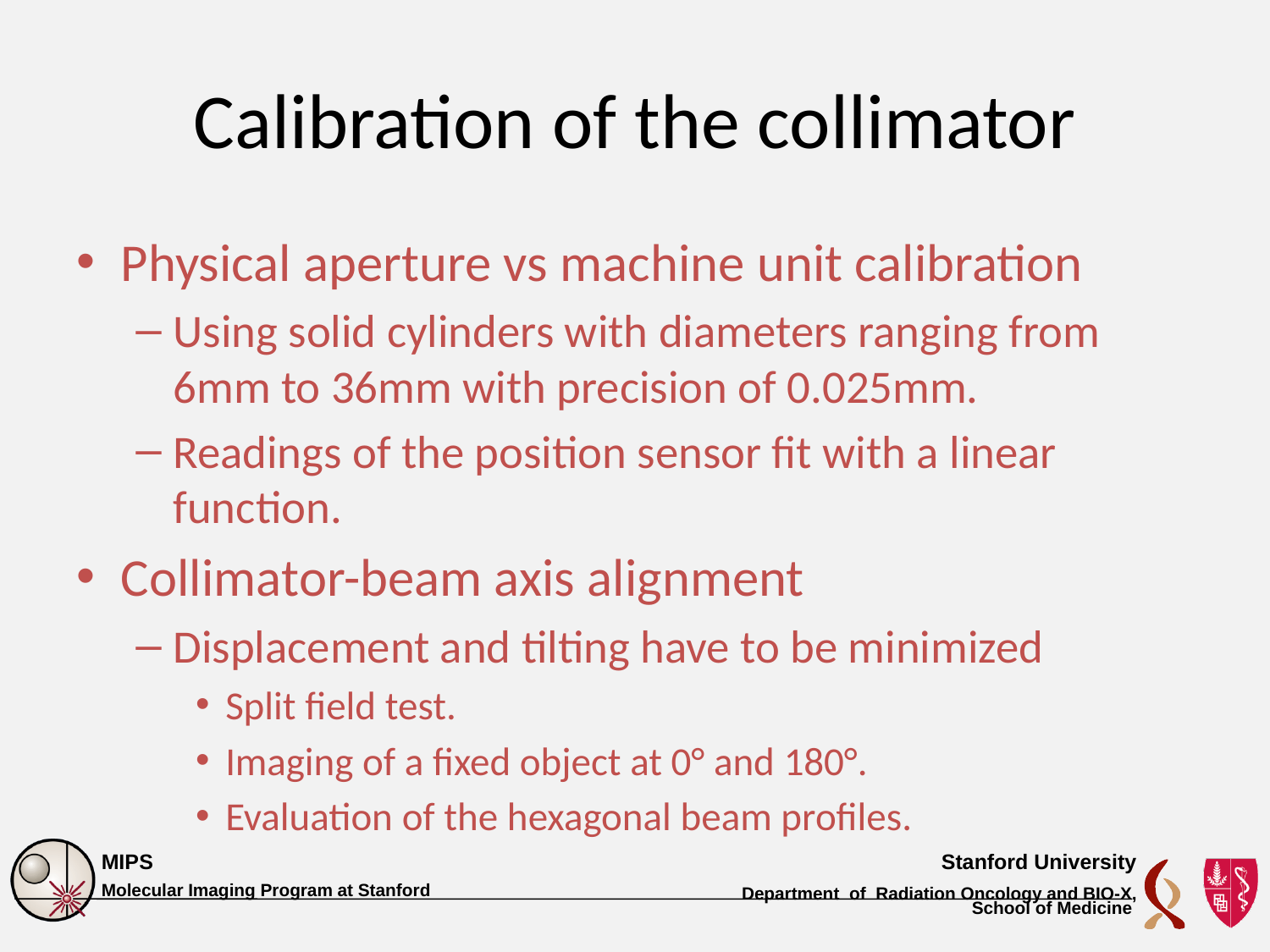

# Calibration of the collimator
Physical aperture vs machine unit calibration
Using solid cylinders with diameters ranging from 6mm to 36mm with precision of 0.025mm.
Readings of the position sensor fit with a linear function.
Collimator-beam axis alignment
Displacement and tilting have to be minimized
Split field test.
Imaging of a fixed object at 0° and 180°.
Evaluation of the hexagonal beam profiles.